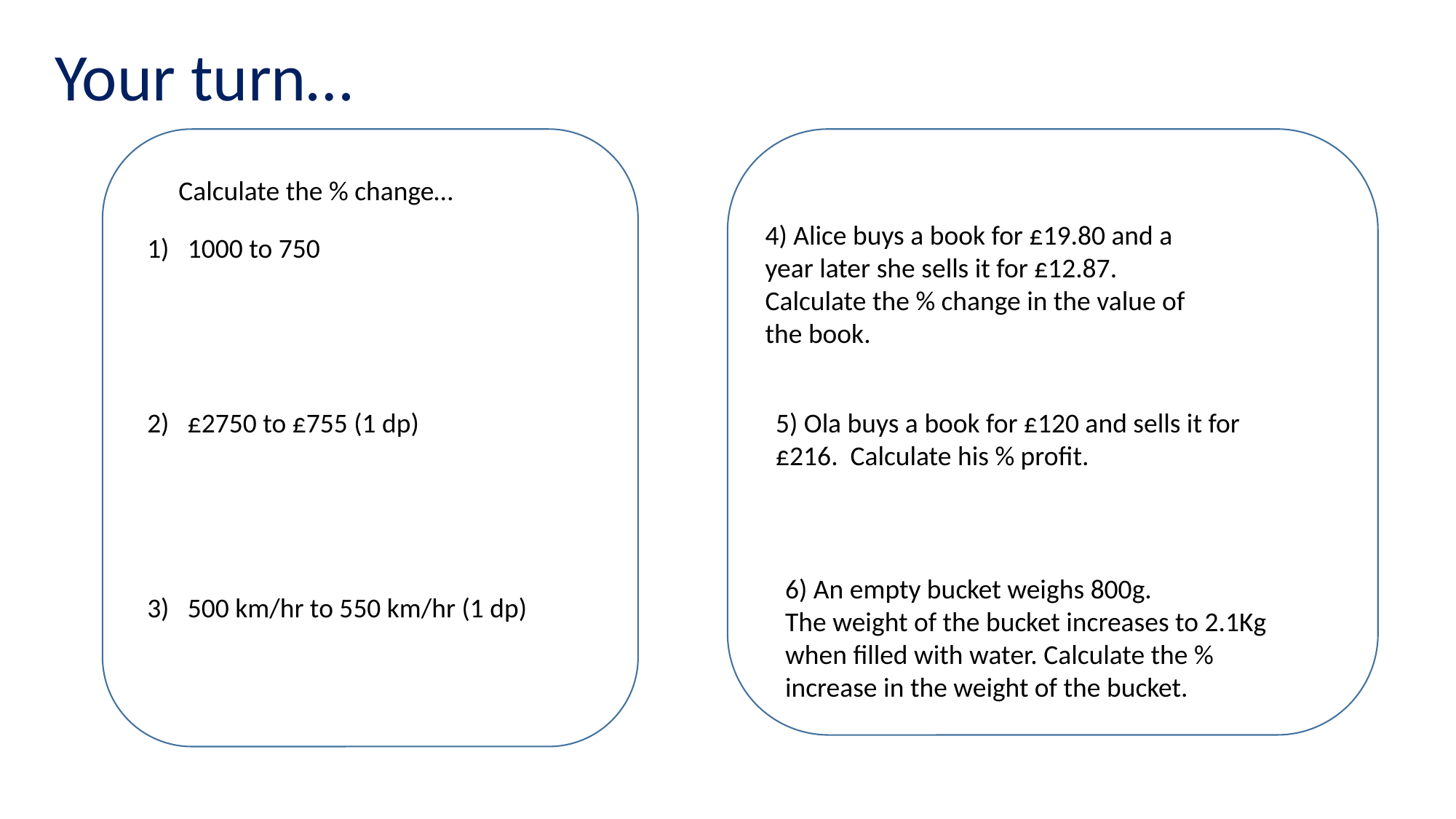

# Your turn…

Calculate the % change…
4) Alice buys a book for £19.80 and a year later she sells it for £12.87. Calculate the % change in the value of the book.
1)   1000 to 750
2)   £2750 to £755 (1 dp)
5) Ola buys a book for £120 and sells it for £216.  Calculate his % profit.
6) An empty bucket weighs 800g.
The weight of the bucket increases to 2.1Kg when filled with water. Calculate the % increase in the weight of the bucket.
3)   500 km/hr to 550 km/hr (1 dp)